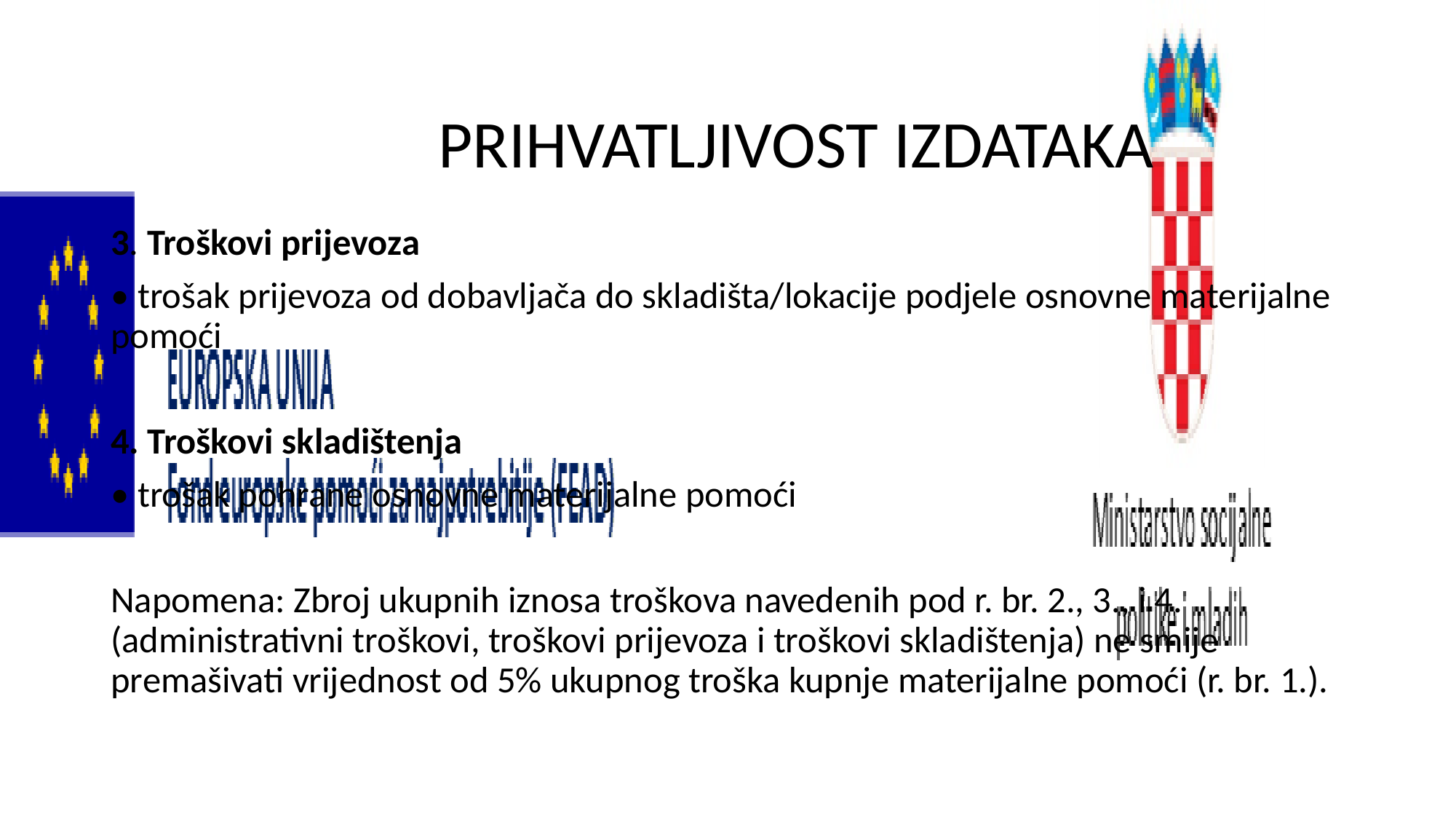

# PRIHVATLJIVOST IZDATAKA
3. Troškovi prijevoza
• trošak prijevoza od dobavljača do skladišta/lokacije podjele osnovne materijalne pomoći

4. Troškovi skladištenja
• trošak pohrane osnovne materijalne pomoći

Napomena: Zbroj ukupnih iznosa troškova navedenih pod r. br. 2., 3., i 4. (administrativni troškovi, troškovi prijevoza i troškovi skladištenja) ne smije premašivati vrijednost od 5% ukupnog troška kupnje materijalne pomoći (r. br. 1.).